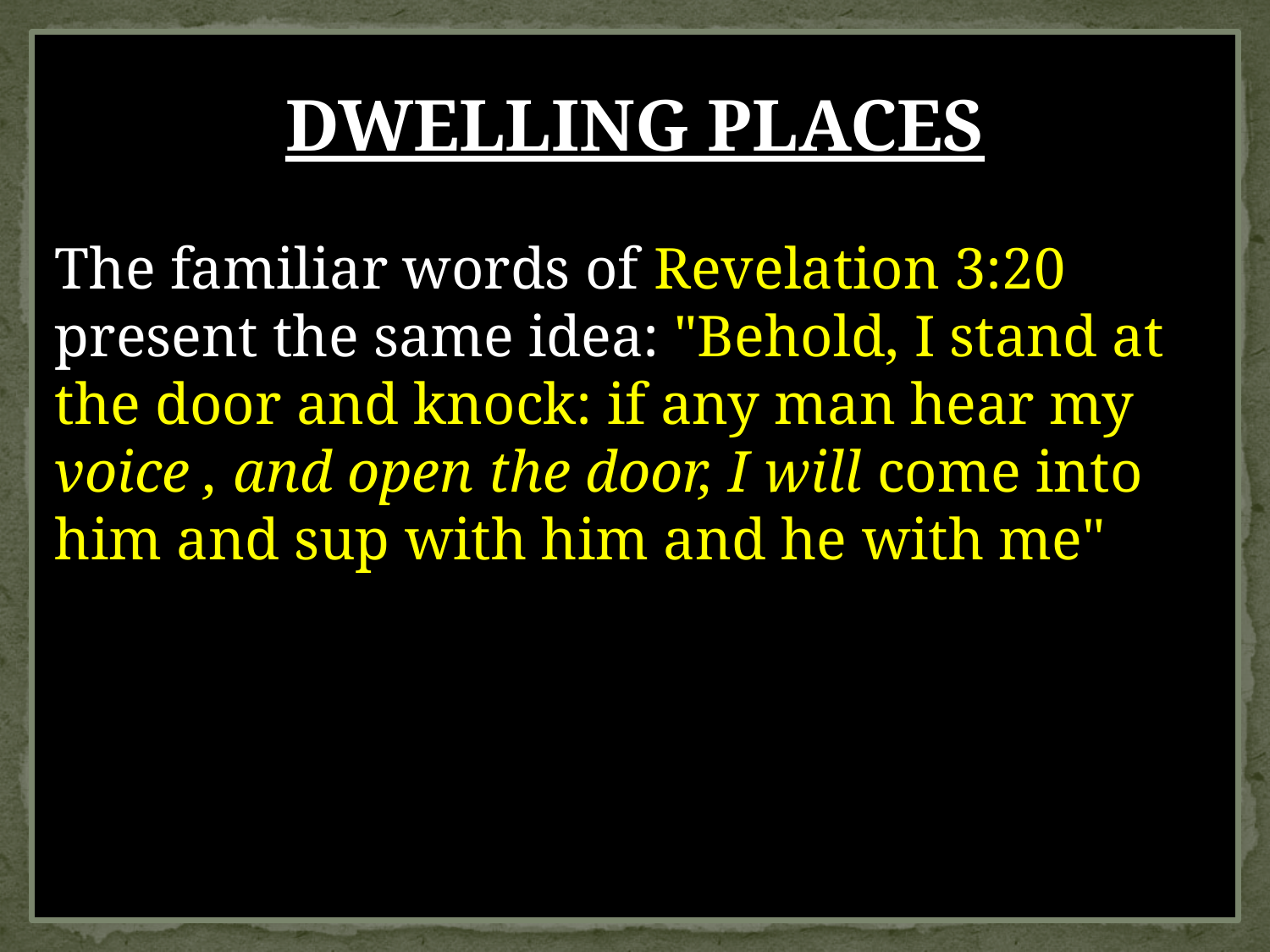

DWELLING PLACES

The familiar words of Revelation 3:20 present the same idea: "Behold, I stand at the door and knock: if any man hear my voice , and open the door, I will come into him and sup with him and he with me"